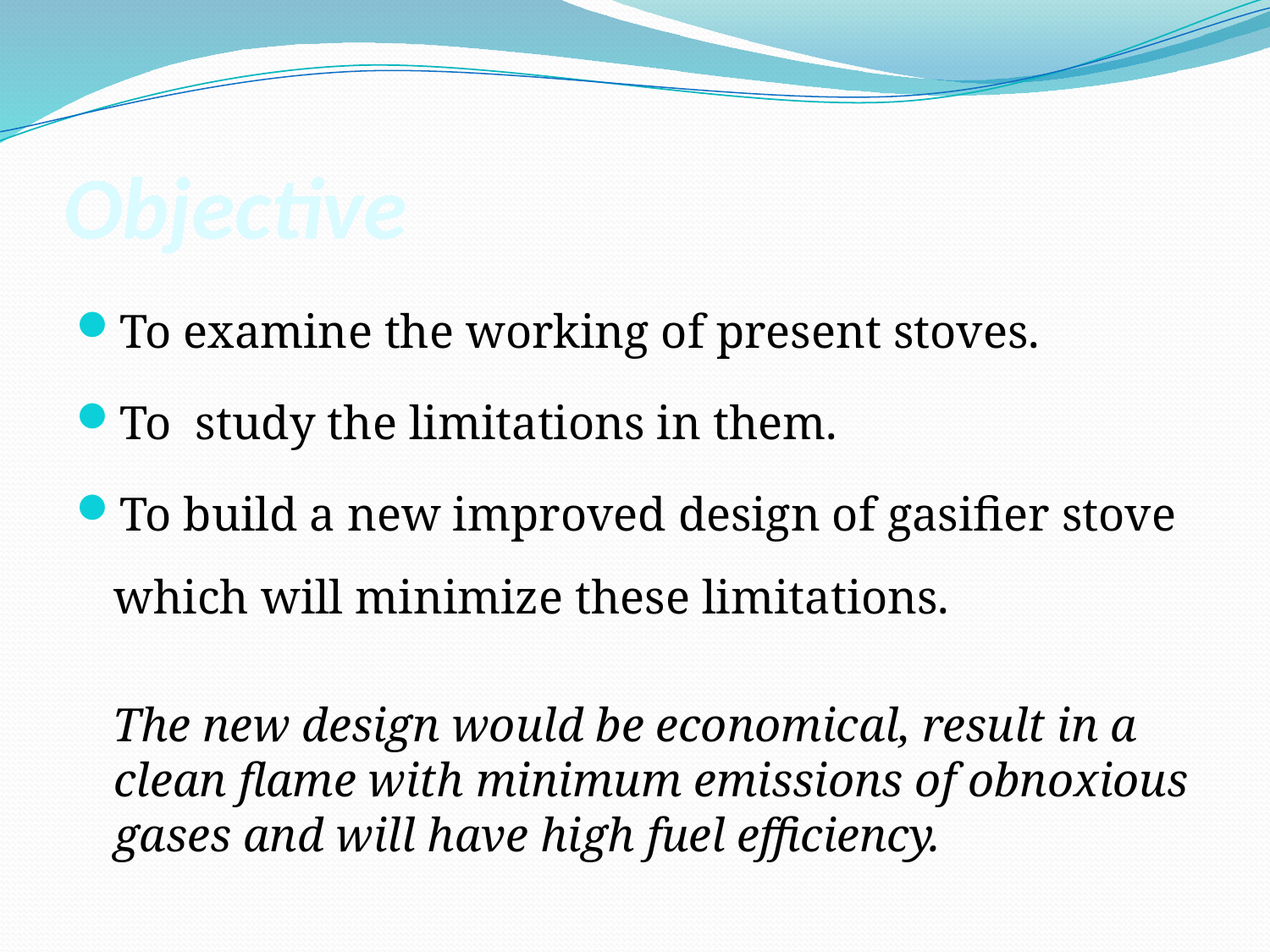

# Objective
To examine the working of present stoves.
To  study the limitations in them.
To build a new improved design of gasifier stove which will minimize these limitations.

 The new design would be economical, result in a clean flame with minimum emissions of obnoxious gases and will have high fuel efficiency.